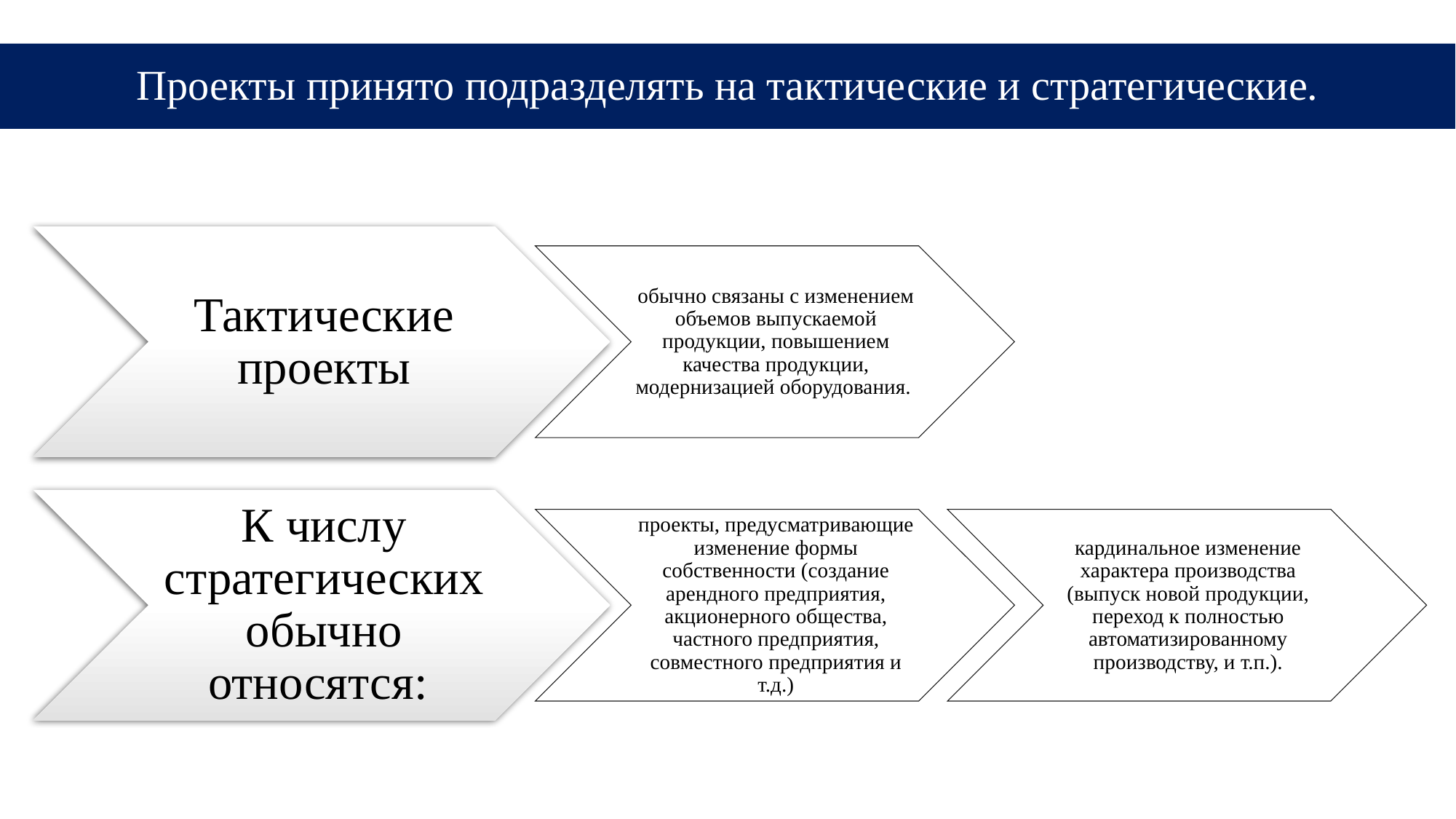

# Проекты принято подразделять на тактические и стратегические.
Тактические проекты
обычно связаны с изменением объемов выпускаемой продукции, повышением качества продукции, модернизацией оборудования.
К числу стратегических обычно относятся:
проекты, предусматривающие изменение формы собственности (создание арендного предприятия, акционерного общества, частного предприятия, совместного предприятия и т.д.)
кардинальное изменение характера производства (выпуск новой продукции, переход к полностью автоматизированному производству, и т.п.).